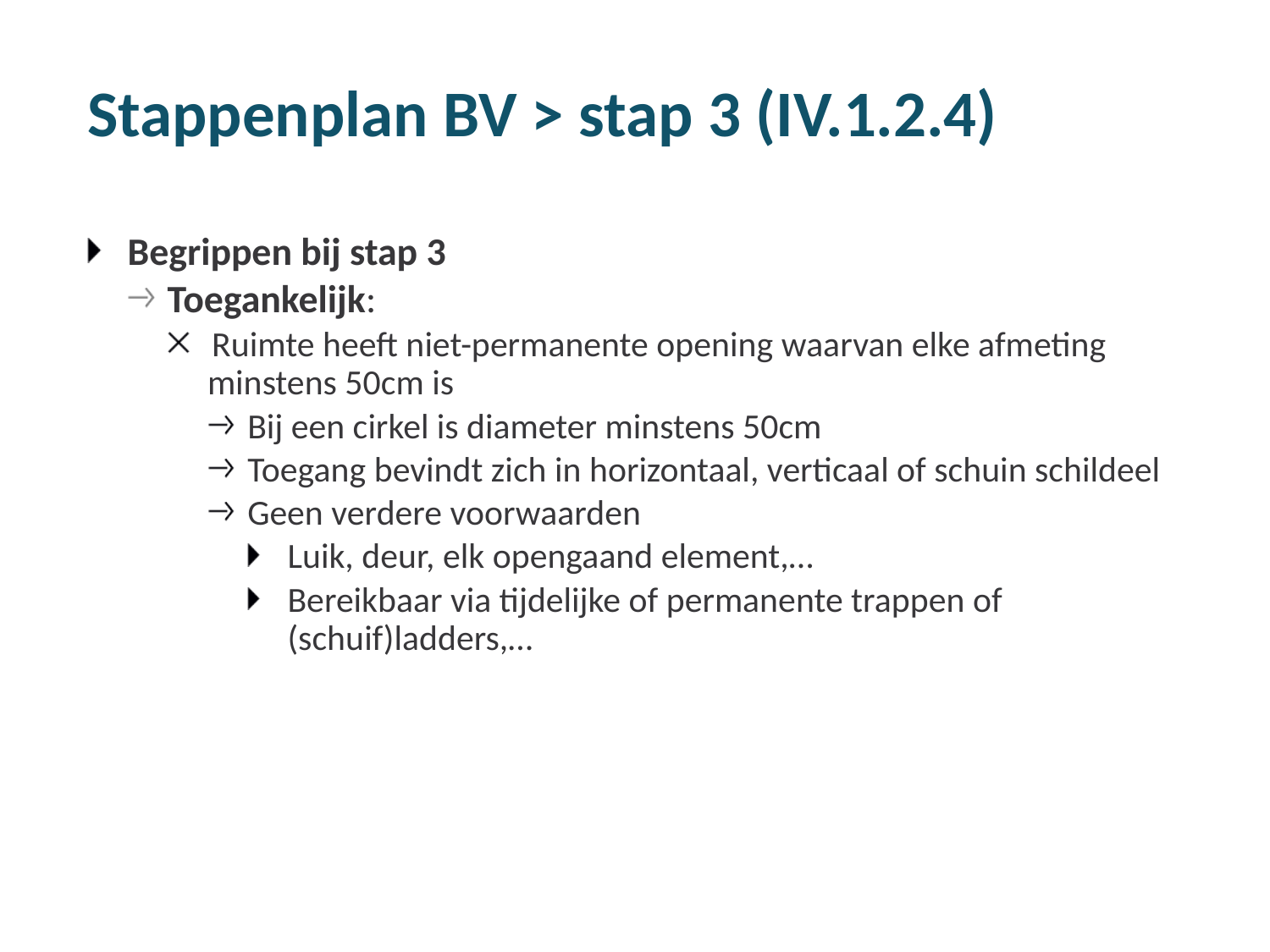

# Stappenplan BV > stap 3 (IV.1.2.4)
Begrippen bij stap 3
Toegankelijk:
Ruimte heeft niet-permanente opening waarvan elke afmeting minstens 50cm is
Bij een cirkel is diameter minstens 50cm
Toegang bevindt zich in horizontaal, verticaal of schuin schildeel
Geen verdere voorwaarden
Luik, deur, elk opengaand element,…
Bereikbaar via tijdelijke of permanente trappen of (schuif)ladders,…